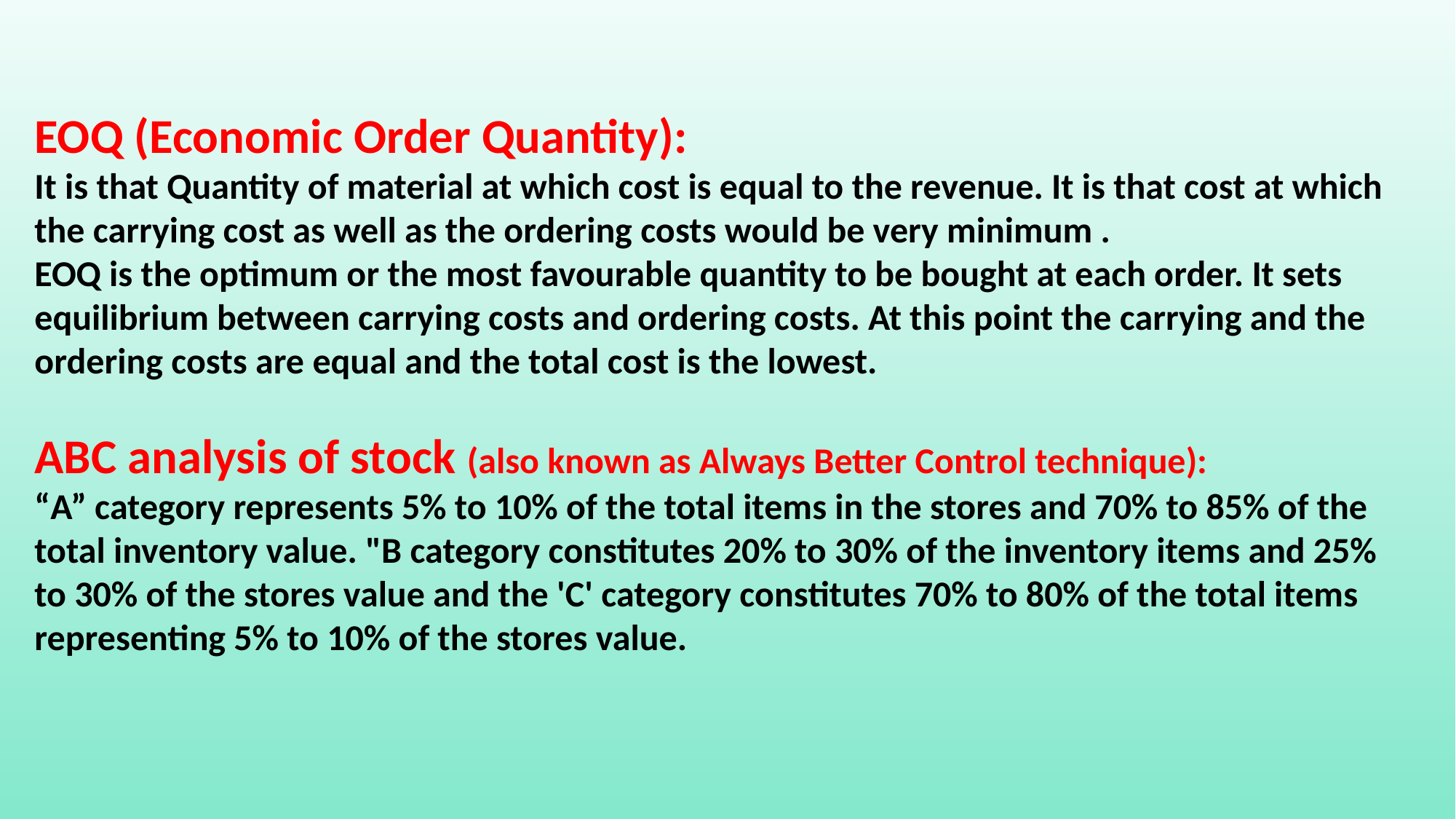

EOQ (Economic Order Quantity):
It is that Quantity of material at which cost is equal to the revenue. It is that cost at which the carrying cost as well as the ordering costs would be very minimum .
EOQ is the optimum or the most favourable quantity to be bought at each order. It sets equilibrium between carrying costs and ordering costs. At this point the carrying and the ordering costs are equal and the total cost is the lowest.

ABC analysis of stock (also known as Always Better Control technique):
“A” category represents 5% to 10% of the total items in the stores and 70% to 85% of the total inventory value. "B category constitutes 20% to 30% of the inventory items and 25% to 30% of the stores value and the 'C' category constitutes 70% to 80% of the total items representing 5% to 10% of the stores value.